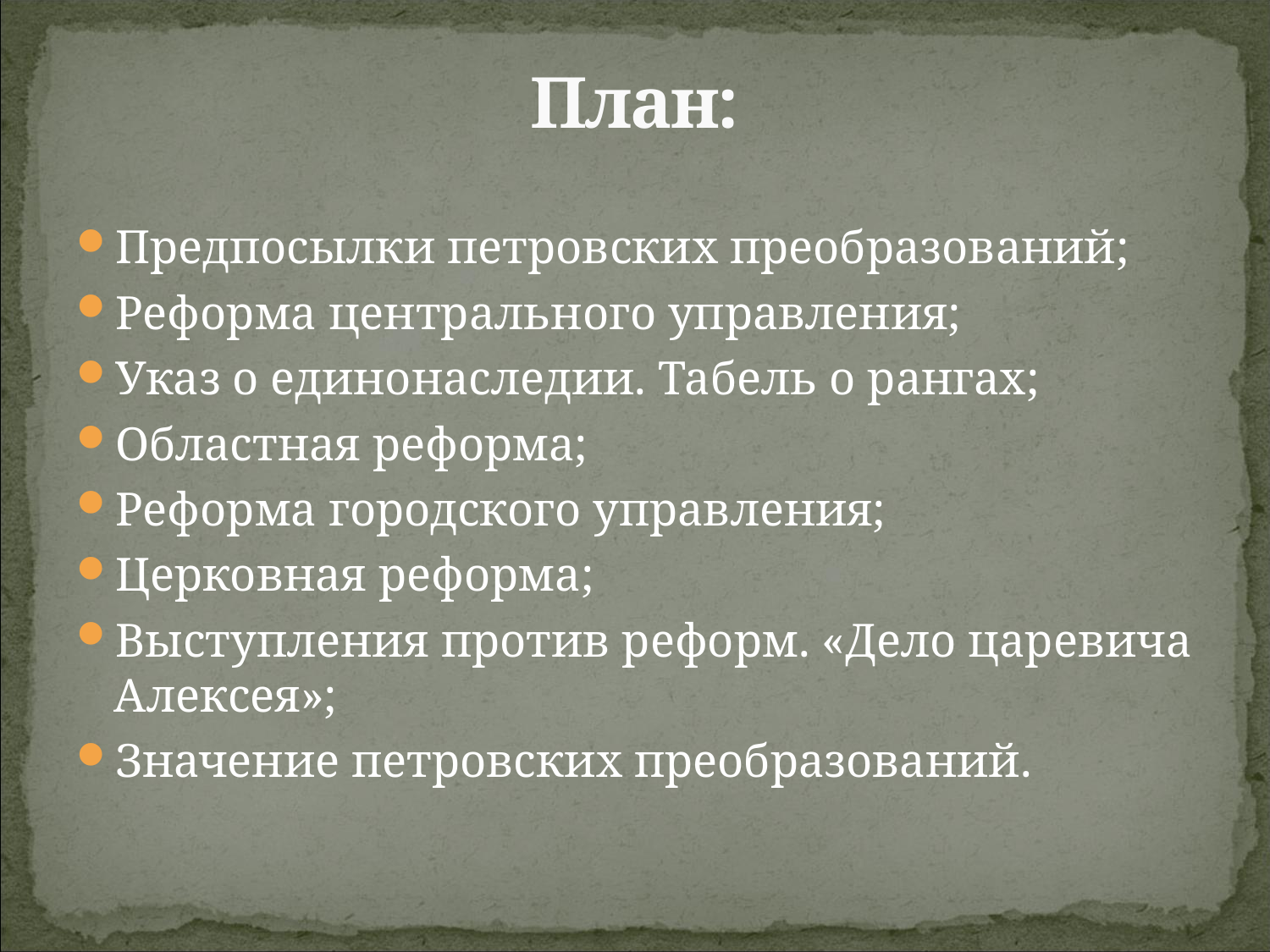

# План:
Предпосылки петровских преобразований;
Реформа центрального управления;
Указ о единонаследии. Табель о рангах;
Областная реформа;
Реформа городского управления;
Церковная реформа;
Выступления против реформ. «Дело царевича Алексея»;
Значение петровских преобразований.